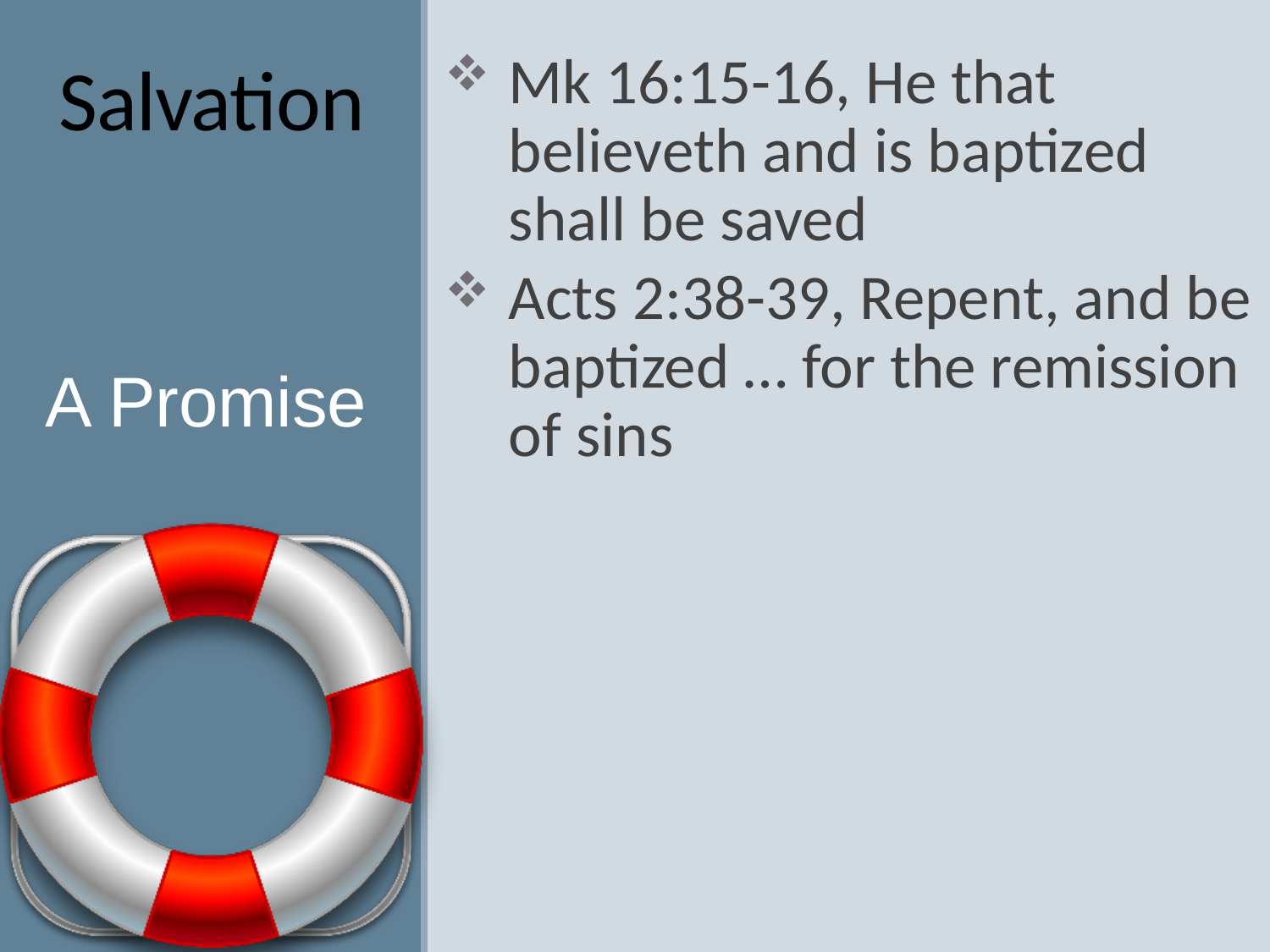

Mk 16:15-16, He that believeth and is baptized shall be saved
Acts 2:38-39, Repent, and be baptized … for the remission of sins
# Salvation
A Promise